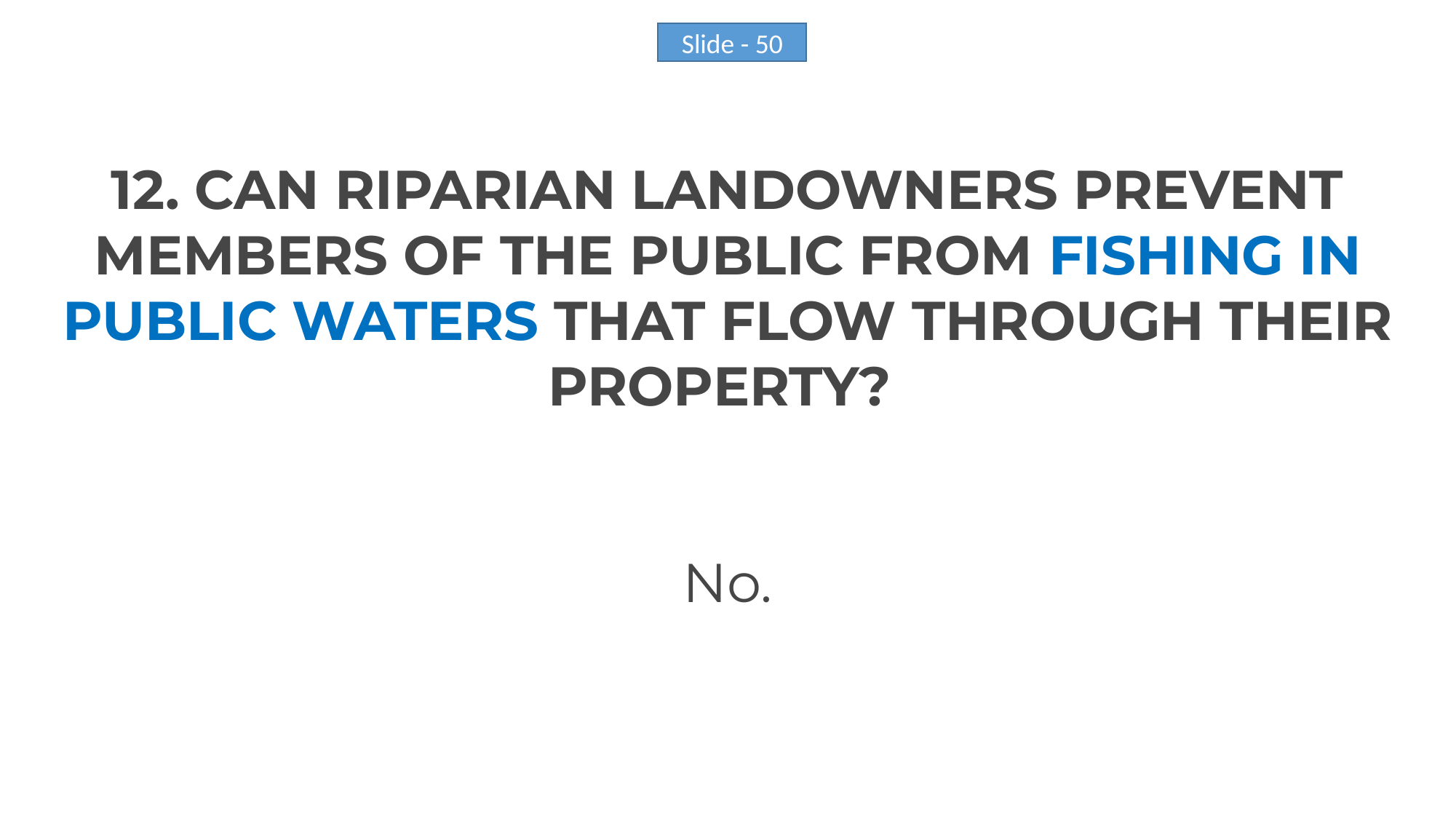

12. CAN RIPARIAN LANDOWNERS PREVENT MEMBERS OF THE PUBLIC FROM FISHING IN PUBLIC WATERS THAT FLOW THROUGH THEIR PROPERTY?

No.
Slide - 50